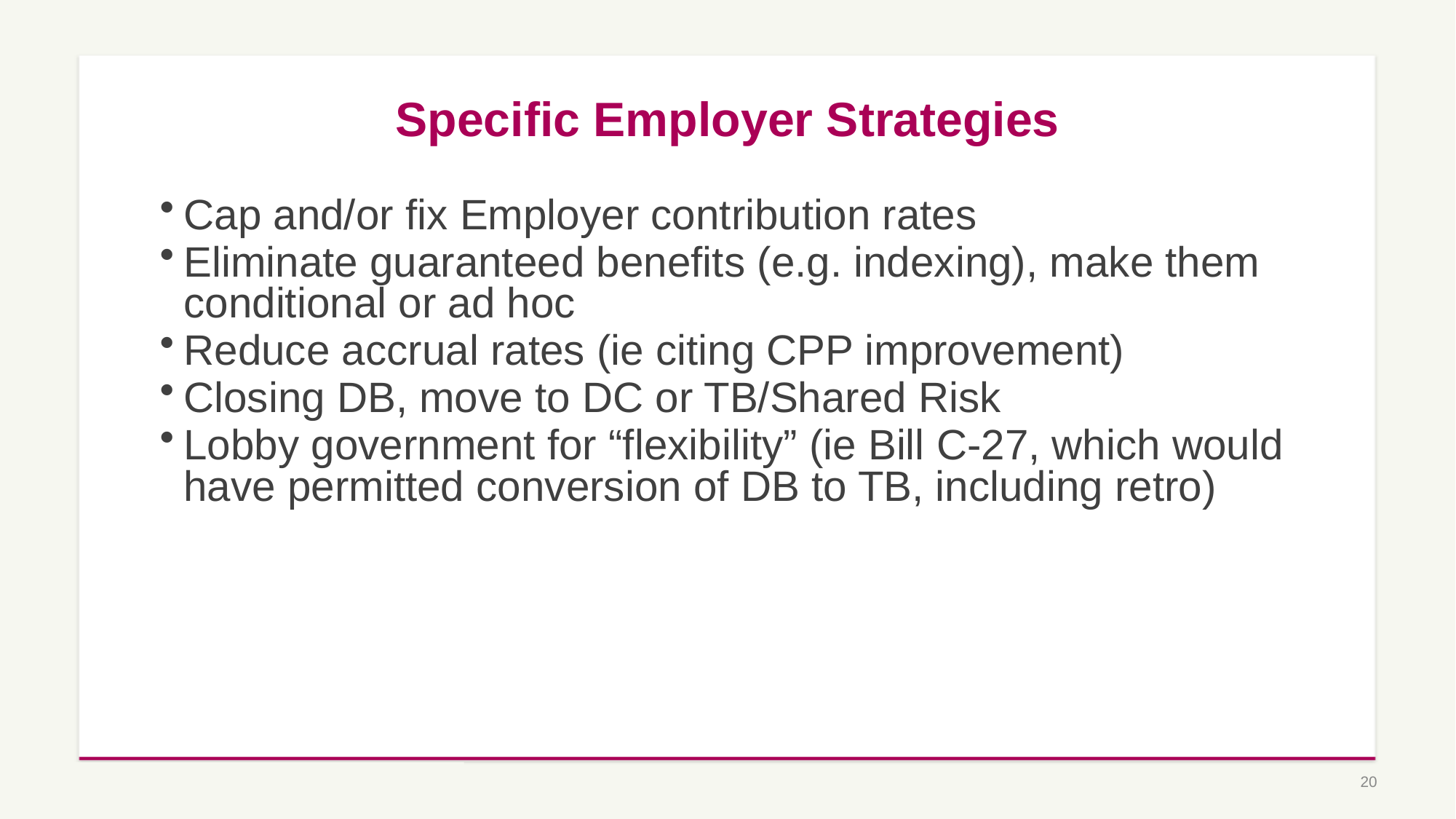

# Specific Employer Strategies
Cap and/or fix Employer contribution rates
Eliminate guaranteed benefits (e.g. indexing), make them conditional or ad hoc
Reduce accrual rates (ie citing CPP improvement)
Closing DB, move to DC or TB/Shared Risk
Lobby government for “flexibility” (ie Bill C-27, which would have permitted conversion of DB to TB, including retro)

20